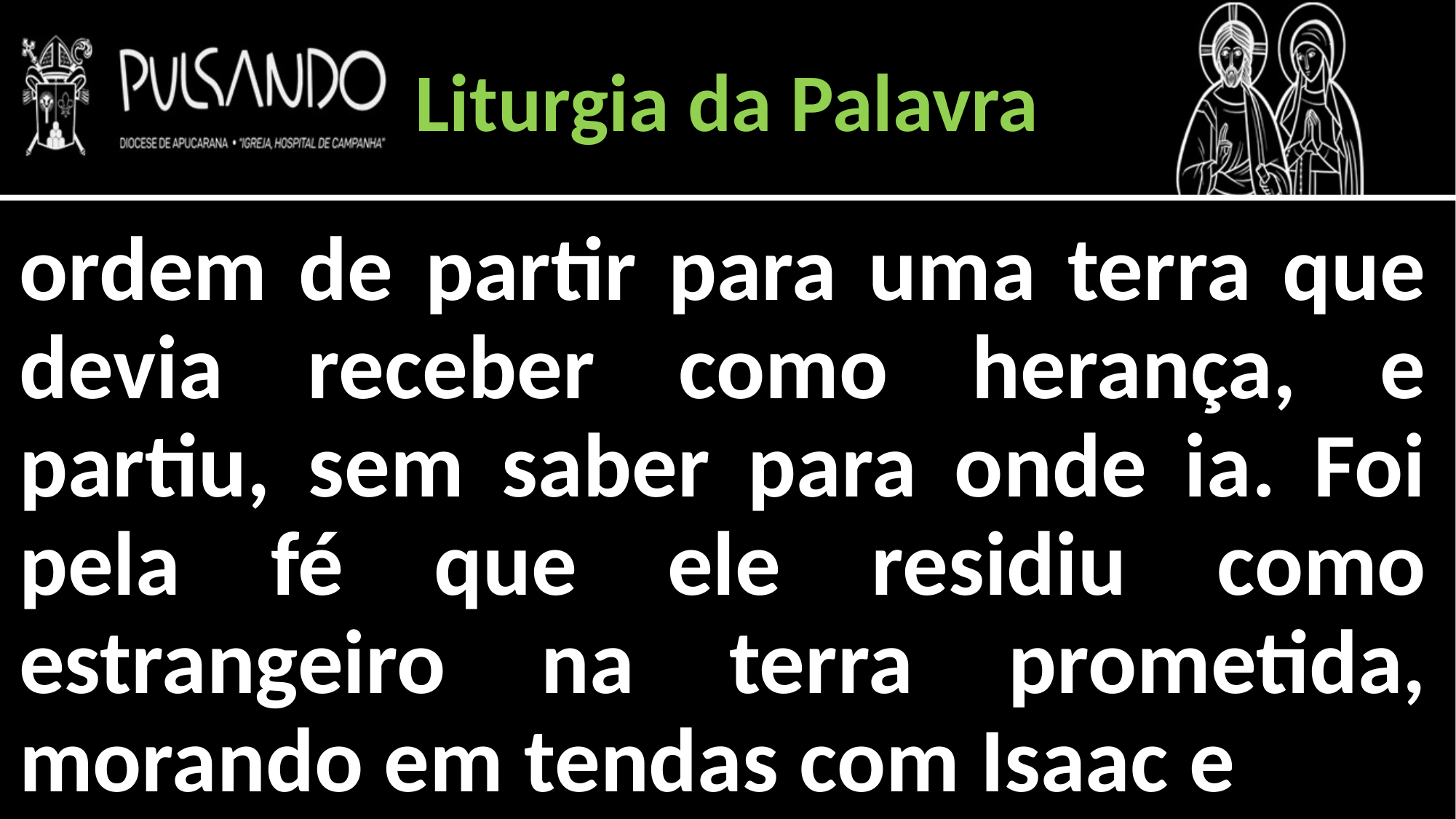

Liturgia da Palavra
ordem de partir para uma terra que devia receber como herança, e partiu, sem saber para onde ia. Foi pela fé que ele residiu como estrangeiro na terra prometida, morando em tendas com Isaac e